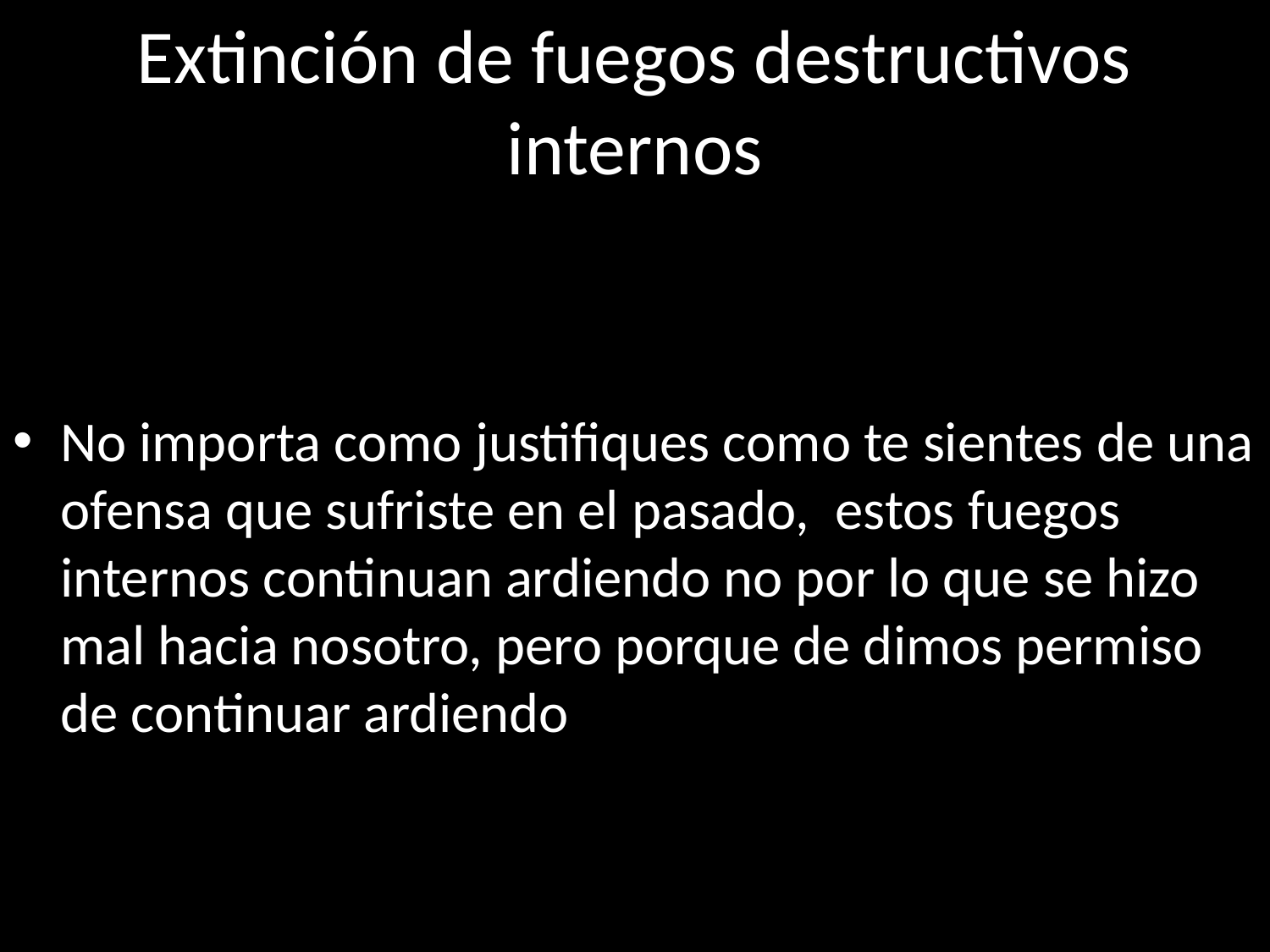

# Extinción de fuegos destructivos internos
No importa como justifiques como te sientes de una ofensa que sufriste en el pasado,  estos fuegos internos continuan ardiendo no por lo que se hizo mal hacia nosotro, pero porque de dimos permiso de continuar ardiendo